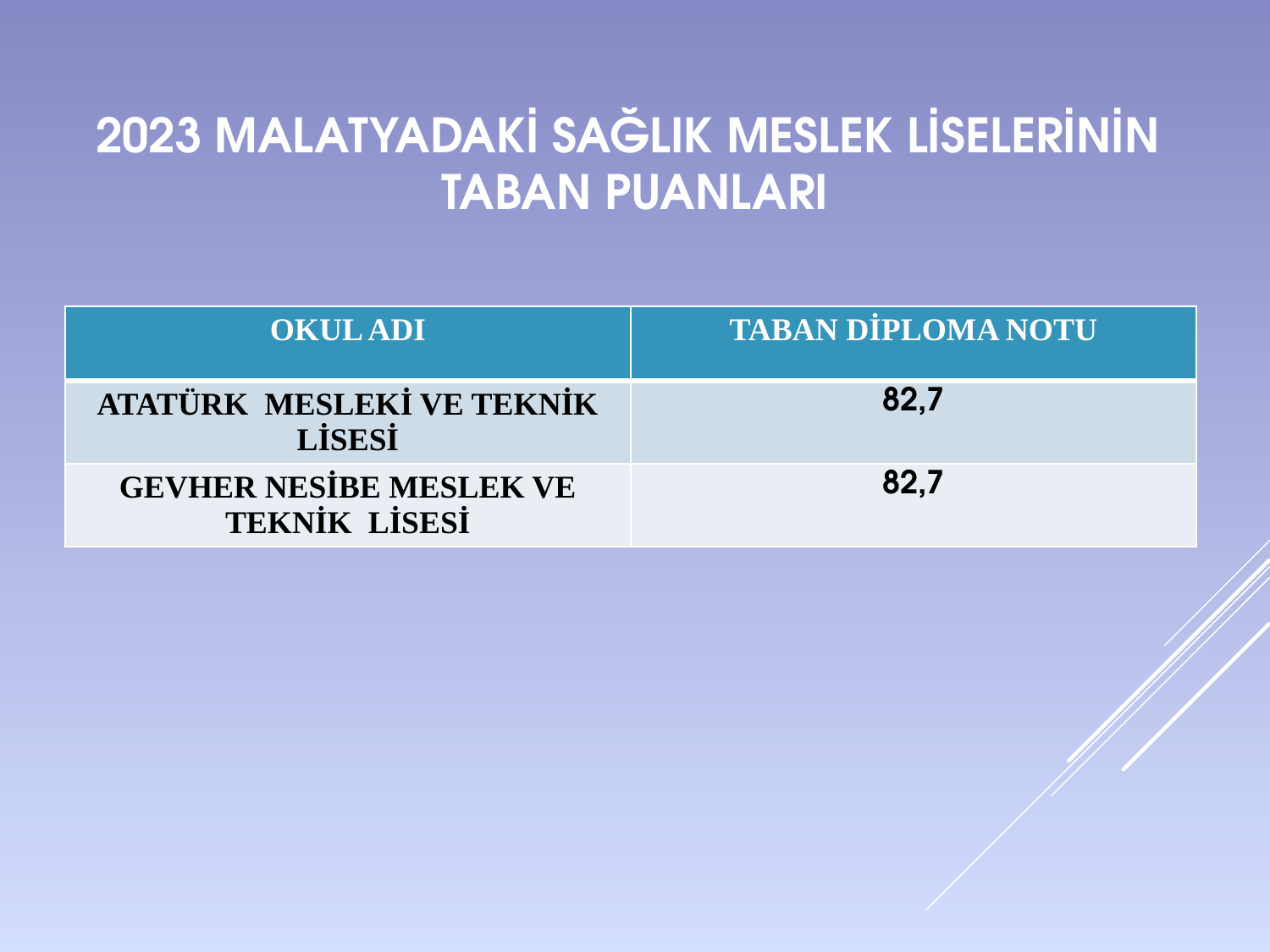

# 2023 MALATYADAKİ SAĞLIK MESLEK LİSELERİNİN TABAN PUANLARI
| OKUL ADI | TABAN DİPLOMA NOTU |
| --- | --- |
| ATATÜRK MESLEKİ VE TEKNİK LİSESİ | 82,7 |
| GEVHER NESİBE MESLEK VE TEKNİK LİSESİ | 82,7 |